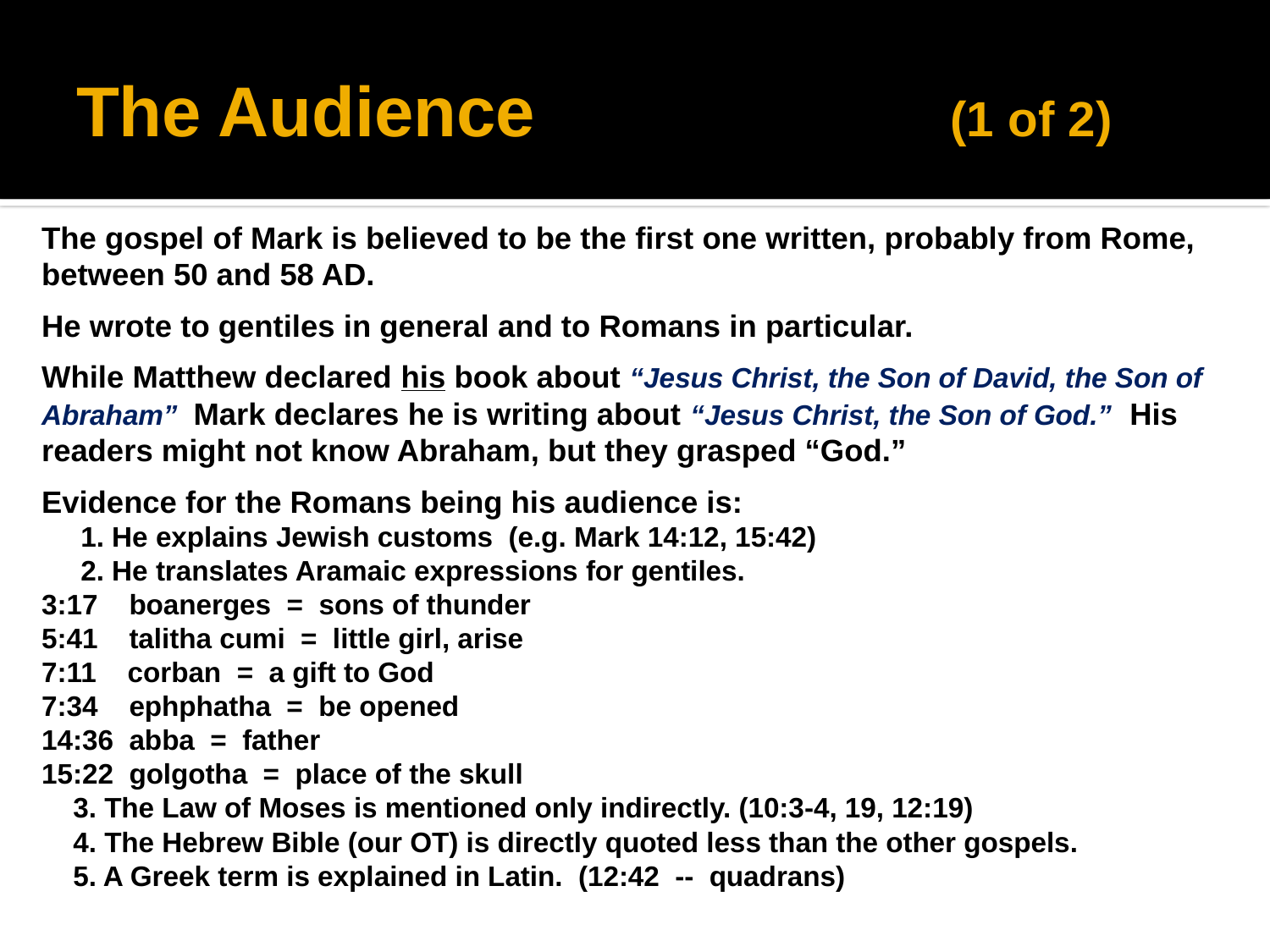

# The Audience			      (1 of 2)
The gospel of Mark is believed to be the first one written, probably from Rome, between 50 and 58 AD.

He wrote to gentiles in general and to Romans in particular.

While Matthew declared his book about “Jesus Christ, the Son of David, the Son of Abraham”  Mark declares he is writing about “Jesus Christ, the Son of God.”  His readers might not know Abraham, but they grasped “God.”

Evidence for the Romans being his audience is:
     1. He explains Jewish customs  (e.g. Mark 14:12, 15:42)
     2. He translates Aramaic expressions for gentiles.
			3:17    boanerges  =  sons of thunder
			5:41    talitha cumi  =  little girl, arise
			7:11    corban  =  a gift to God
			7:34    ephphatha  =  be opened
			14:36  abba  =  father
			15:22  golgotha  =  place of the skull
    3. The Law of Moses is mentioned only indirectly. (10:3-4, 19, 12:19)
    4. The Hebrew Bible (our OT) is directly quoted less than the other gospels.
    5. A Greek term is explained in Latin.  (12:42  --  quadrans)